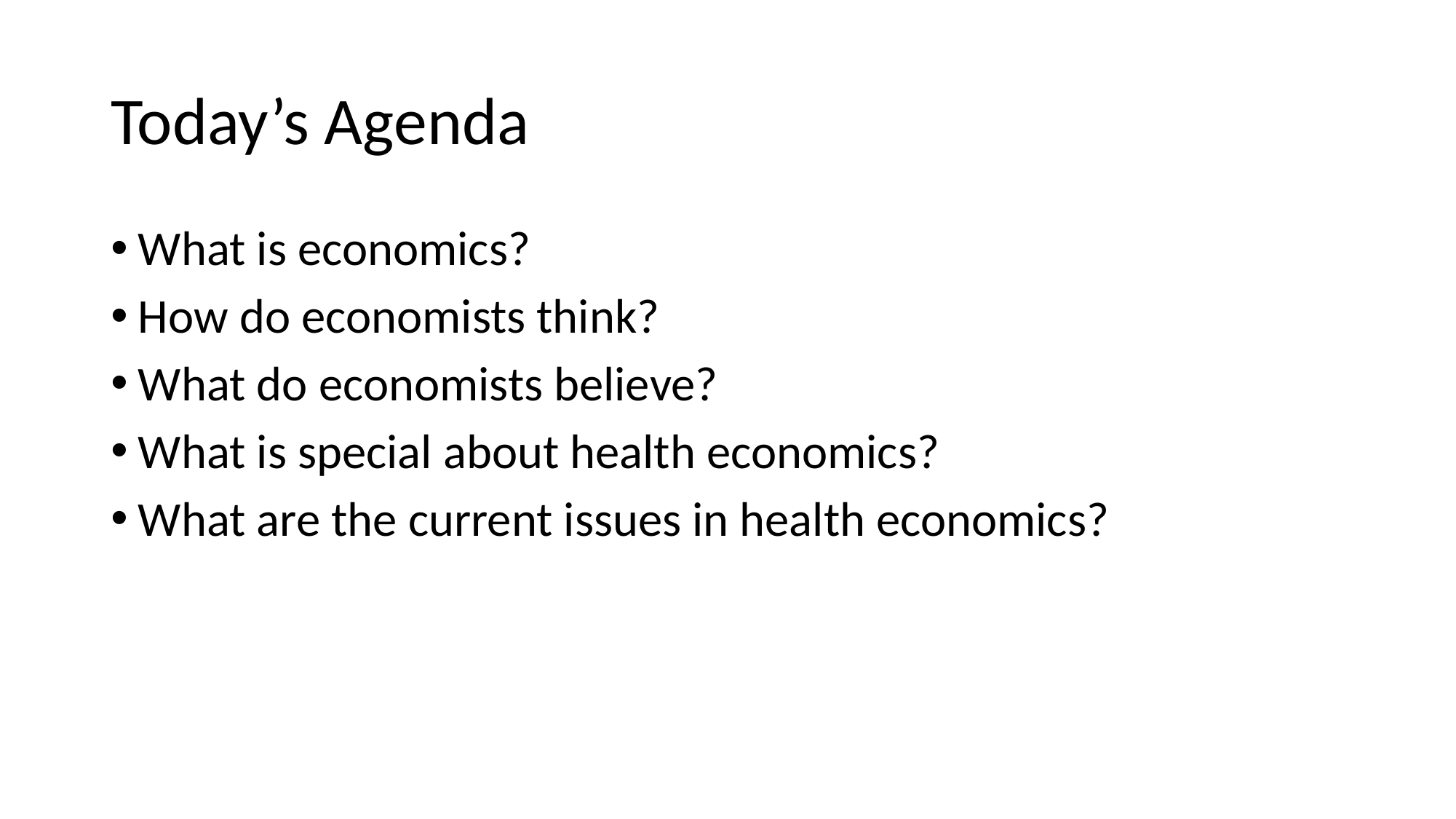

# Today’s Agenda
What is economics?
How do economists think?
What do economists believe?
What is special about health economics?
What are the current issues in health economics?